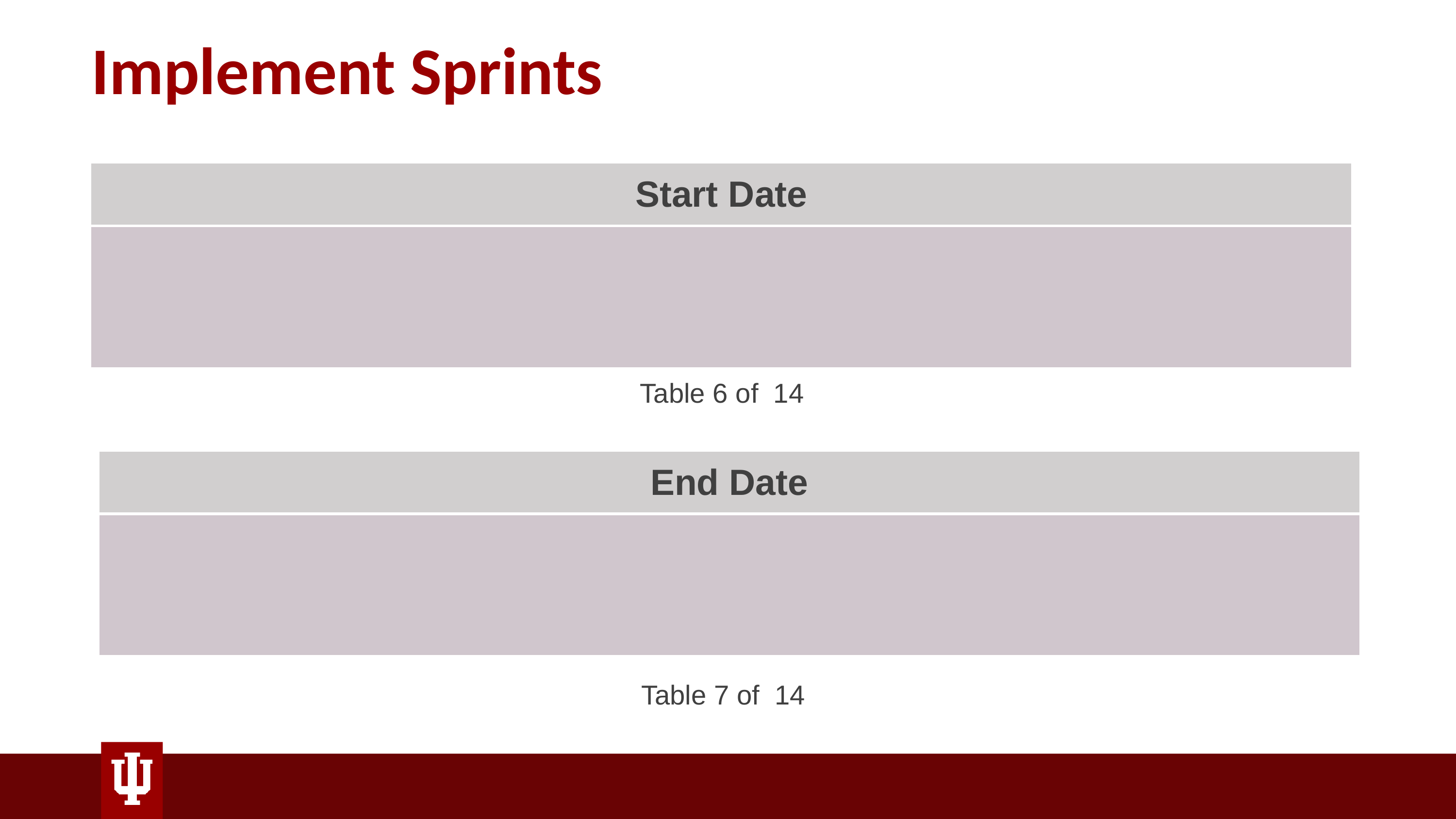

# Implement Sprints
| Start Date |
| --- |
|  |
Table 6 of  14
| End Date |
| --- |
|  |
Table 7 of  14